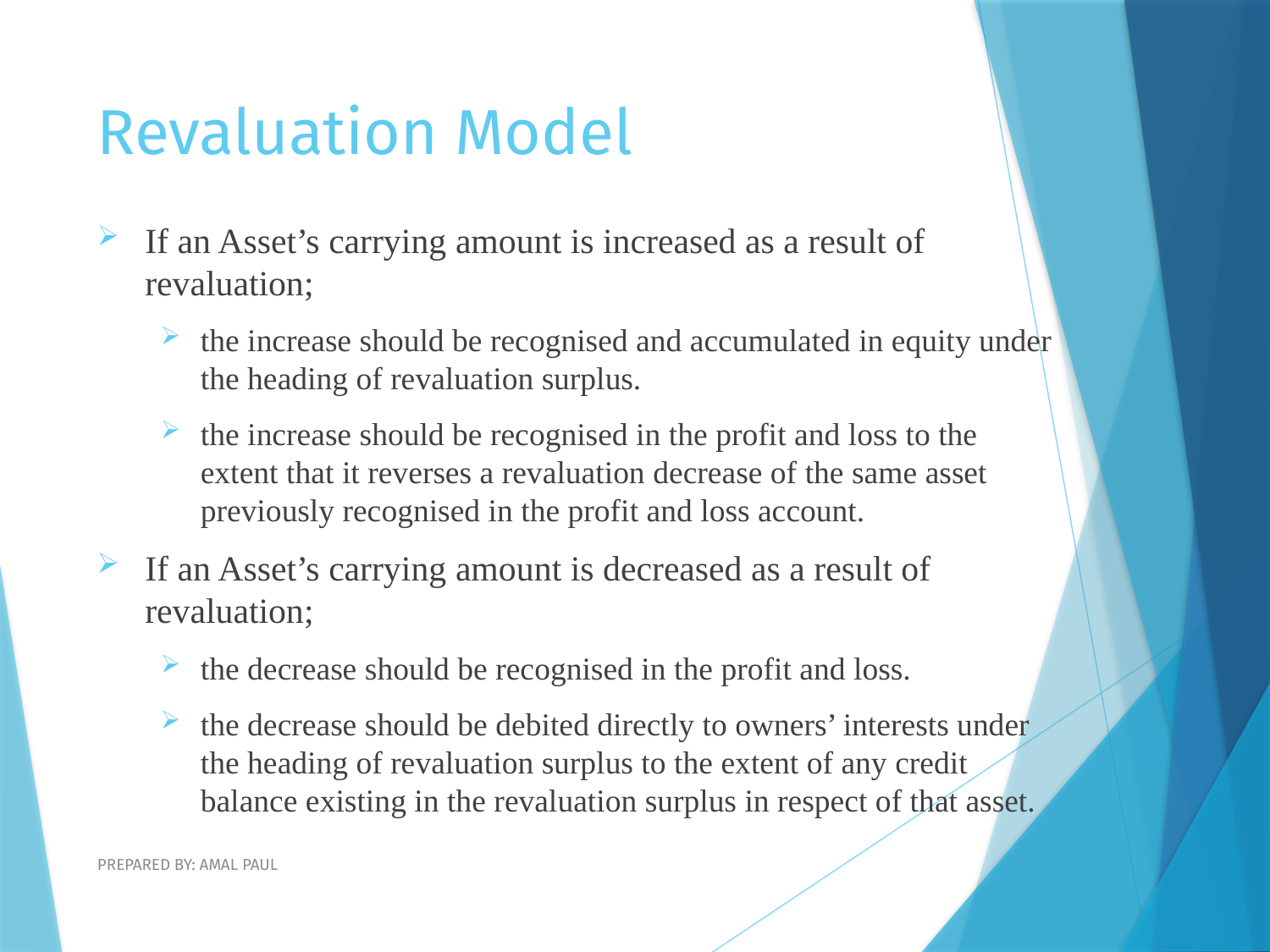

# Revaluation Model
If an Asset’s carrying amount is increased as a result of revaluation;
the increase should be recognised and accumulated in equity under the heading of revaluation surplus.
the increase should be recognised in the profit and loss to the extent that it reverses a revaluation decrease of the same asset previously recognised in the profit and loss account.
If an Asset’s carrying amount is decreased as a result of revaluation;
the decrease should be recognised in the profit and loss.
the decrease should be debited directly to owners’ interests under the heading of revaluation surplus to the extent of any credit balance existing in the revaluation surplus in respect of that asset.
PREPARED BY: AMAL PAUL